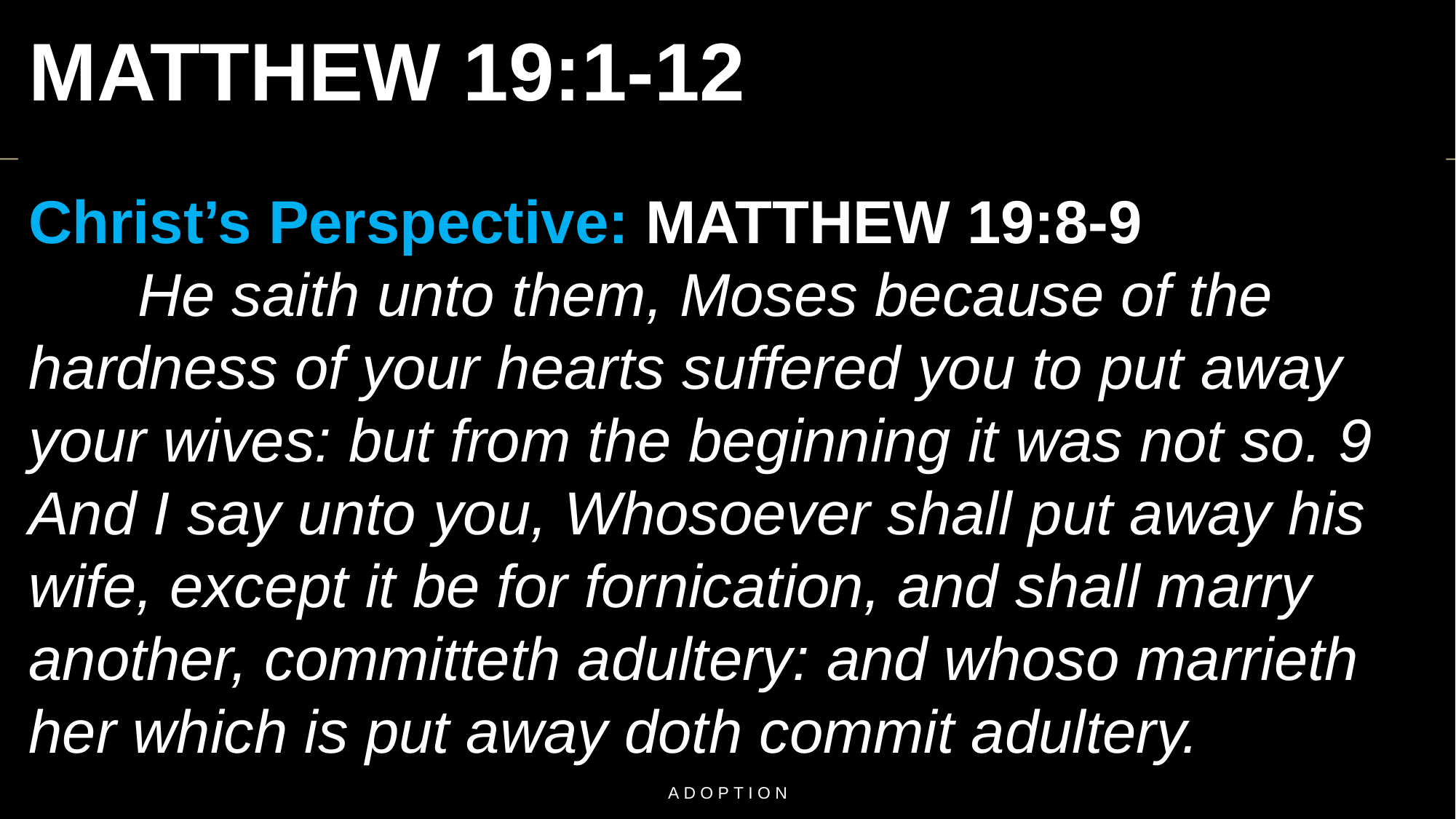

MATTHEW 19:1-12

Christ’s Perspective: MATTHEW 19:8-9
	He saith unto them, Moses because of the hardness of your hearts suffered you to put away your wives: but from the beginning it was not so. 9 And I say unto you, Whosoever shall put away his wife, except it be for fornication, and shall marry another, committeth adultery: and whoso marrieth her which is put away doth commit adultery.
09/17/2025
36
Adoption